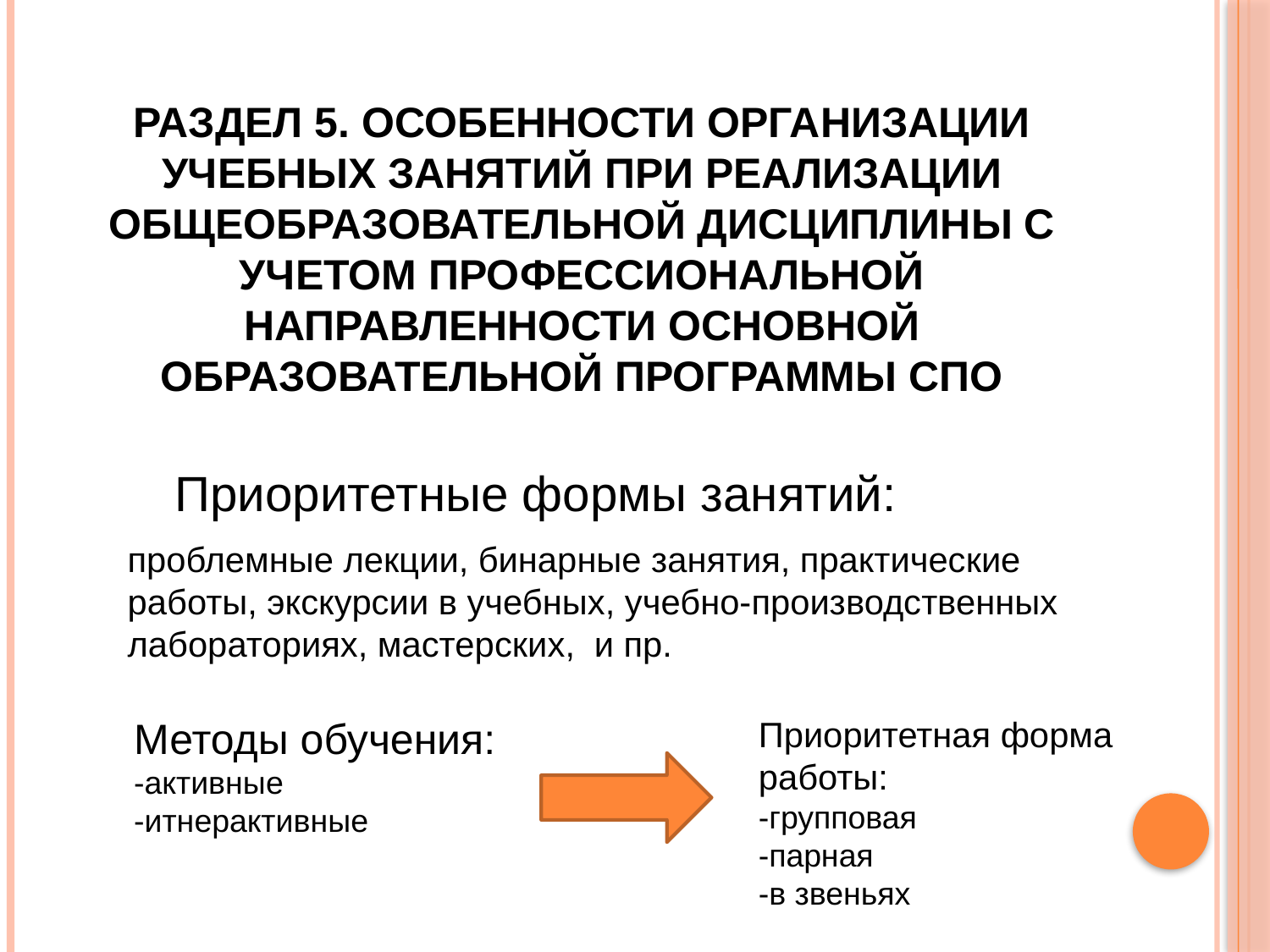

# Раздел 5. Особенности организации учебных занятий при реализации общеобразовательной дисциплины с учетом профессиональной направленности основной образовательной программы СПО
Приоритетные формы занятий:
проблемные лекции, бинарные занятия, практические работы, экскурсии в учебных, учебно-производственных лабораториях, мастерских,  и пр.
Методы обучения:
-активные
-итнерактивные
Приоритетная форма работы:
-групповая
-парная
-в звеньях